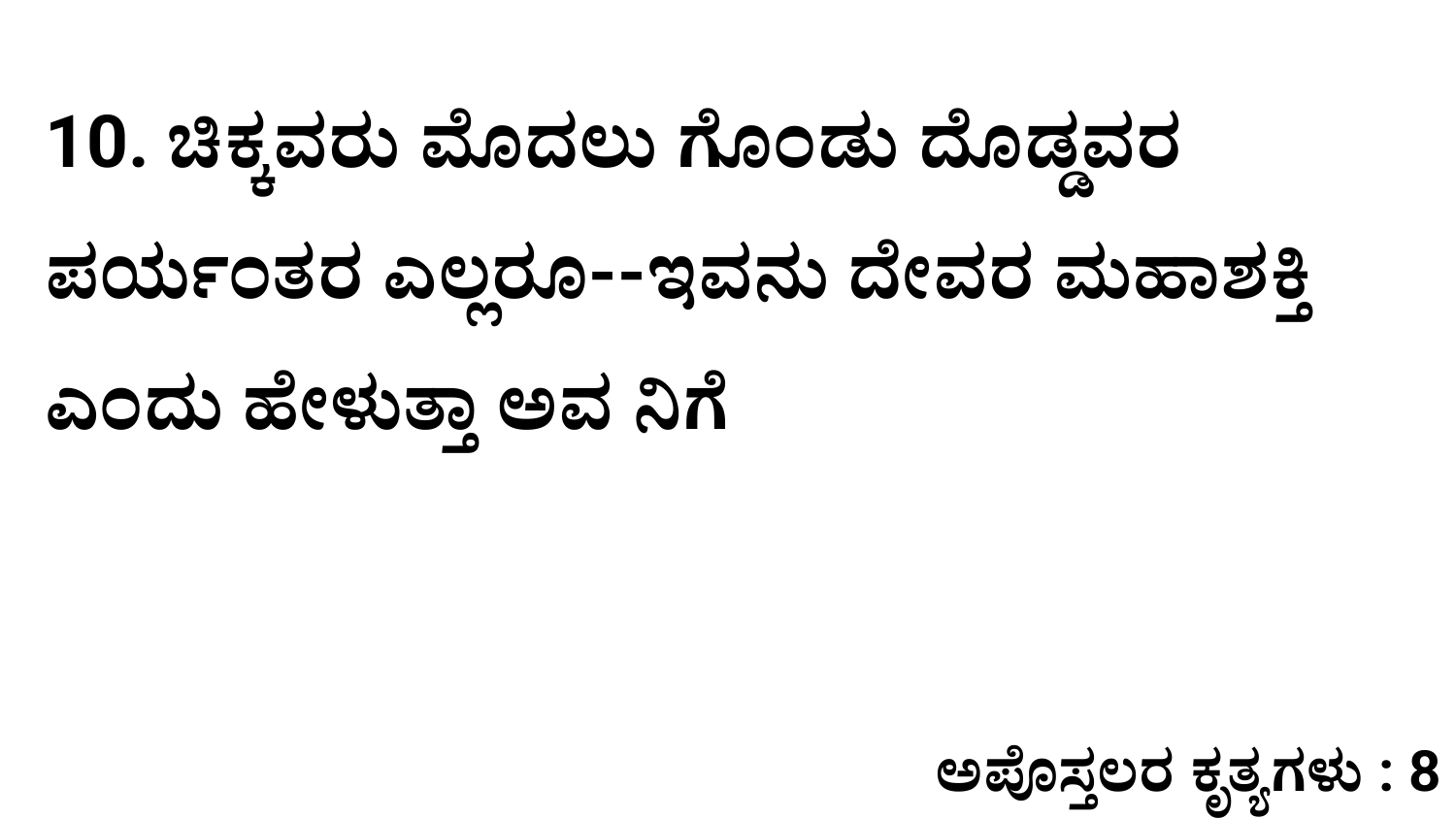

10. ಚಿಕ್ಕವರು ಮೊದಲು ಗೊಂಡು ದೊಡ್ಡವರ ಪರ್ಯಂತರ ಎಲ್ಲರೂ--ಇವನು ದೇವರ ಮಹಾಶಕ್ತಿ ಎಂದು ಹೇಳುತ್ತಾ ಅವ ನಿಗೆ
ಅಪೊಸ್ತಲರ ಕೃತ್ಯಗಳು : 8